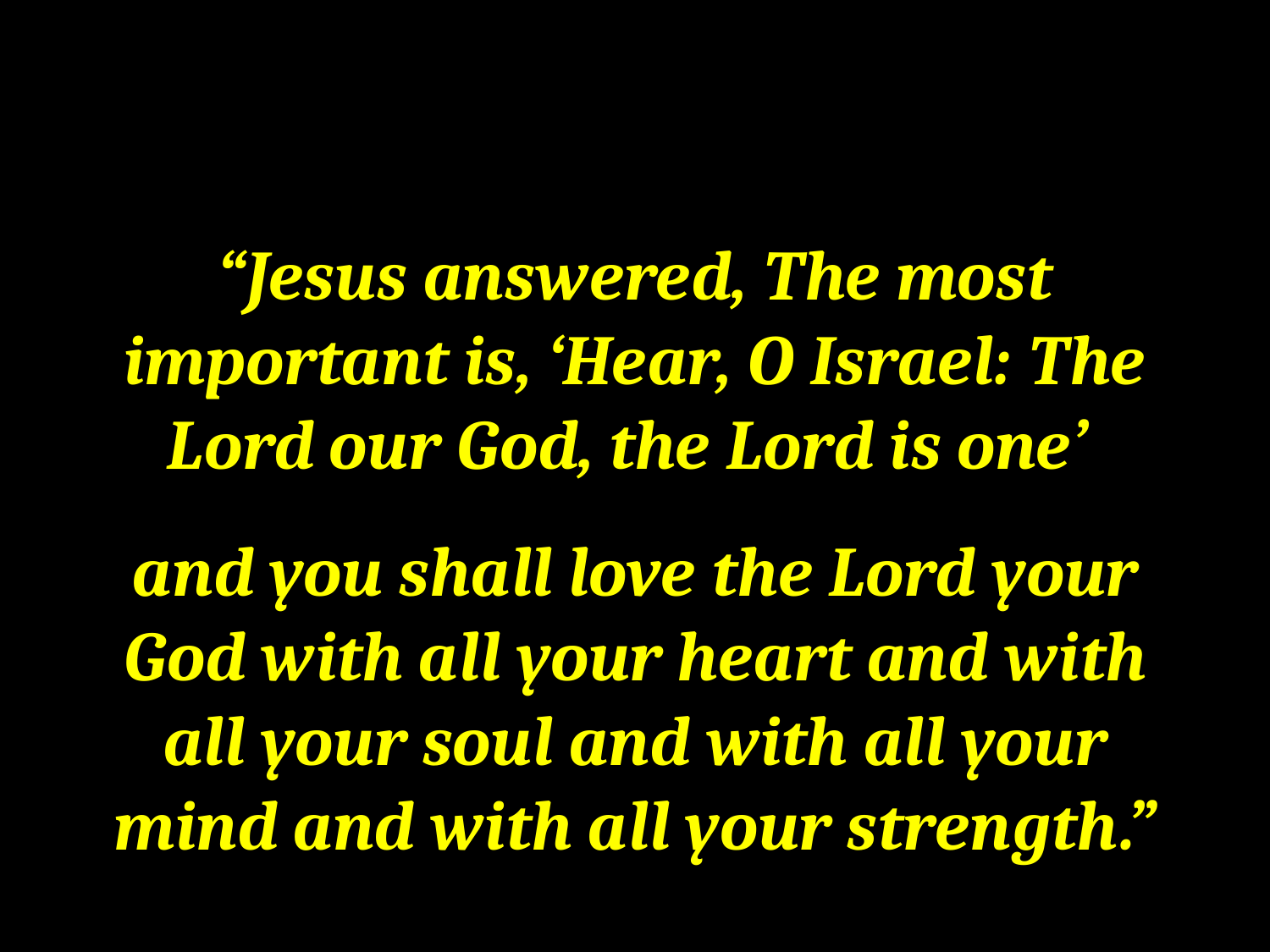

“Jesus answered, The most important is, ‘Hear, O Israel: The Lord our God, the Lord is one’
and you shall love the Lord your God with all your heart and with all your soul and with all your mind and with all your strength.”